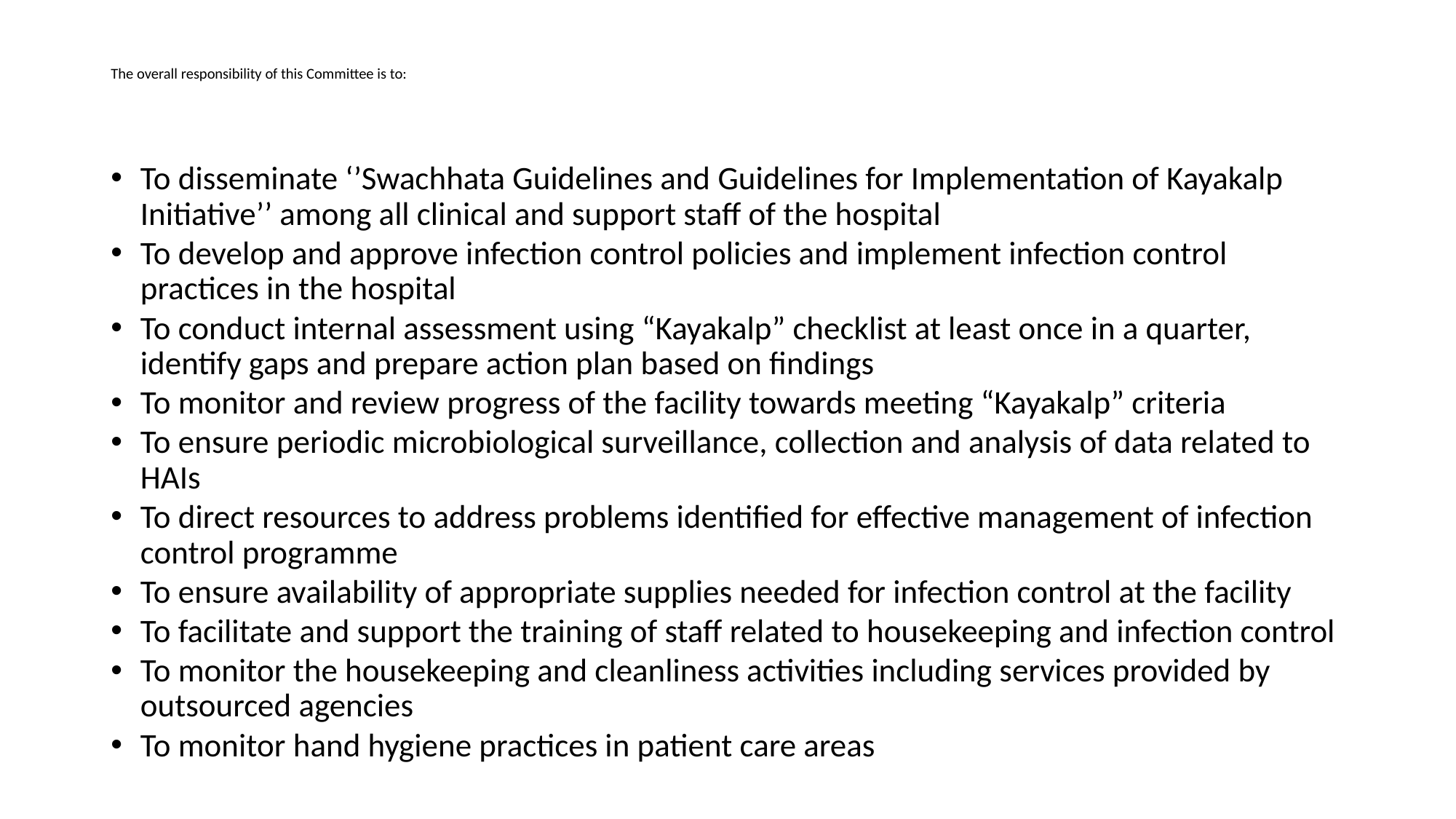

# The overall responsibility of this Committee is to:
To disseminate ‘’Swachhata Guidelines and Guidelines for Implementation of Kayakalp Initiative’’ among all clinical and support staff of the hospital
To develop and approve infection control policies and implement infection control practices in the hospital
To conduct internal assessment using “Kayakalp” checklist at least once in a quarter, identify gaps and prepare action plan based on findings
To monitor and review progress of the facility towards meeting “Kayakalp” criteria
To ensure periodic microbiological surveillance, collection and analysis of data related to HAIs
To direct resources to address problems identified for effective management of infection control programme
To ensure availability of appropriate supplies needed for infection control at the facility
To facilitate and support the training of staff related to housekeeping and infection control
To monitor the housekeeping and cleanliness activities including services provided by outsourced agencies
To monitor hand hygiene practices in patient care areas